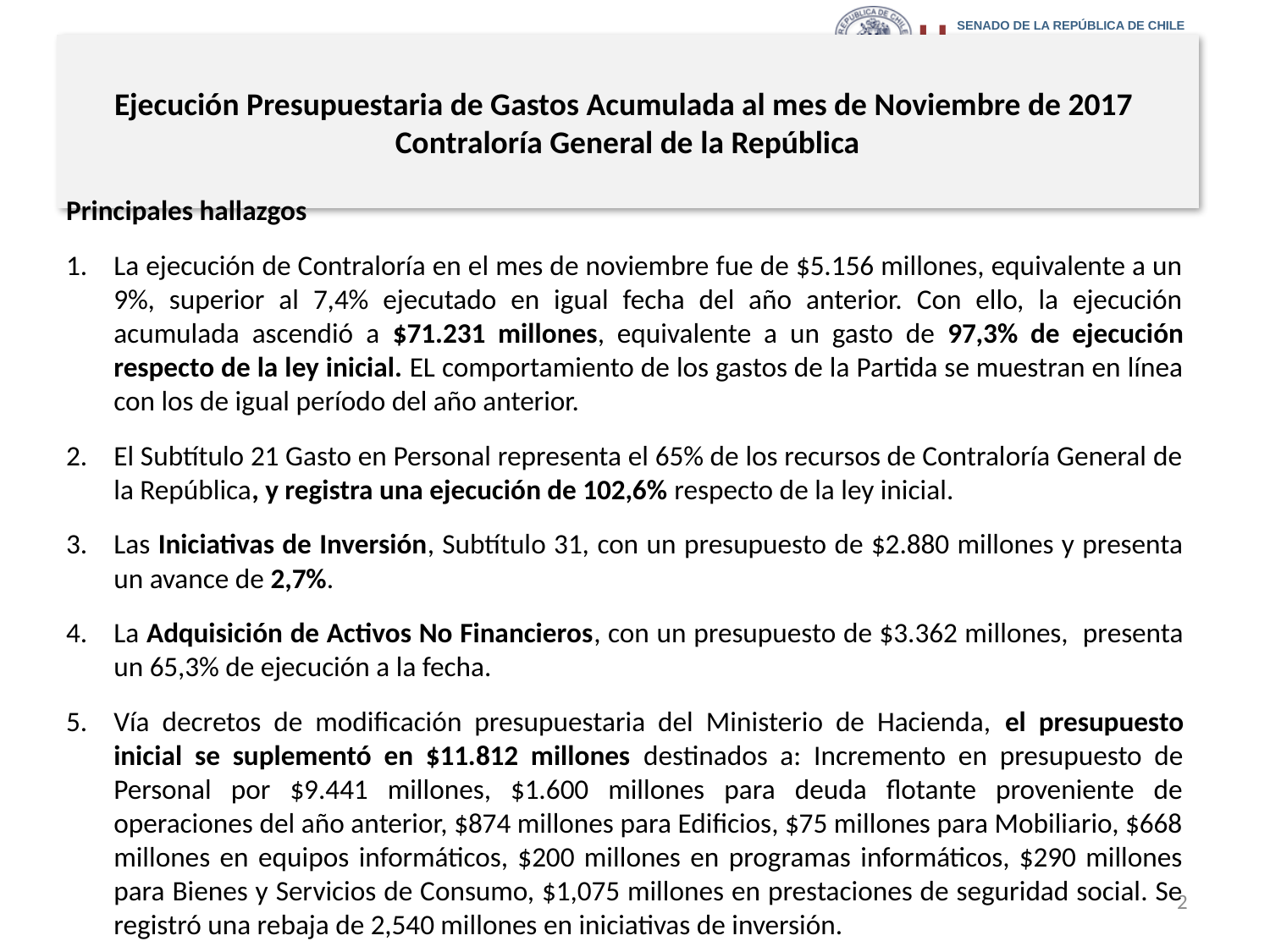

# Ejecución Presupuestaria de Gastos Acumulada al mes de Noviembre de 2017 Contraloría General de la República
Principales hallazgos
La ejecución de Contraloría en el mes de noviembre fue de $5.156 millones, equivalente a un 9%, superior al 7,4% ejecutado en igual fecha del año anterior. Con ello, la ejecución acumulada ascendió a $71.231 millones, equivalente a un gasto de 97,3% de ejecución respecto de la ley inicial. EL comportamiento de los gastos de la Partida se muestran en línea con los de igual período del año anterior.
El Subtítulo 21 Gasto en Personal representa el 65% de los recursos de Contraloría General de la República, y registra una ejecución de 102,6% respecto de la ley inicial.
Las Iniciativas de Inversión, Subtítulo 31, con un presupuesto de $2.880 millones y presenta un avance de 2,7%.
La Adquisición de Activos No Financieros, con un presupuesto de $3.362 millones,  presenta un 65,3% de ejecución a la fecha.
Vía decretos de modificación presupuestaria del Ministerio de Hacienda, el presupuesto inicial se suplementó en $11.812 millones destinados a: Incremento en presupuesto de Personal por $9.441 millones, $1.600 millones para deuda flotante proveniente de operaciones del año anterior, $874 millones para Edificios, $75 millones para Mobiliario, $668 millones en equipos informáticos, $200 millones en programas informáticos, $290 millones para Bienes y Servicios de Consumo, $1,075 millones en prestaciones de seguridad social. Se registró una rebaja de 2,540 millones en iniciativas de inversión.
2